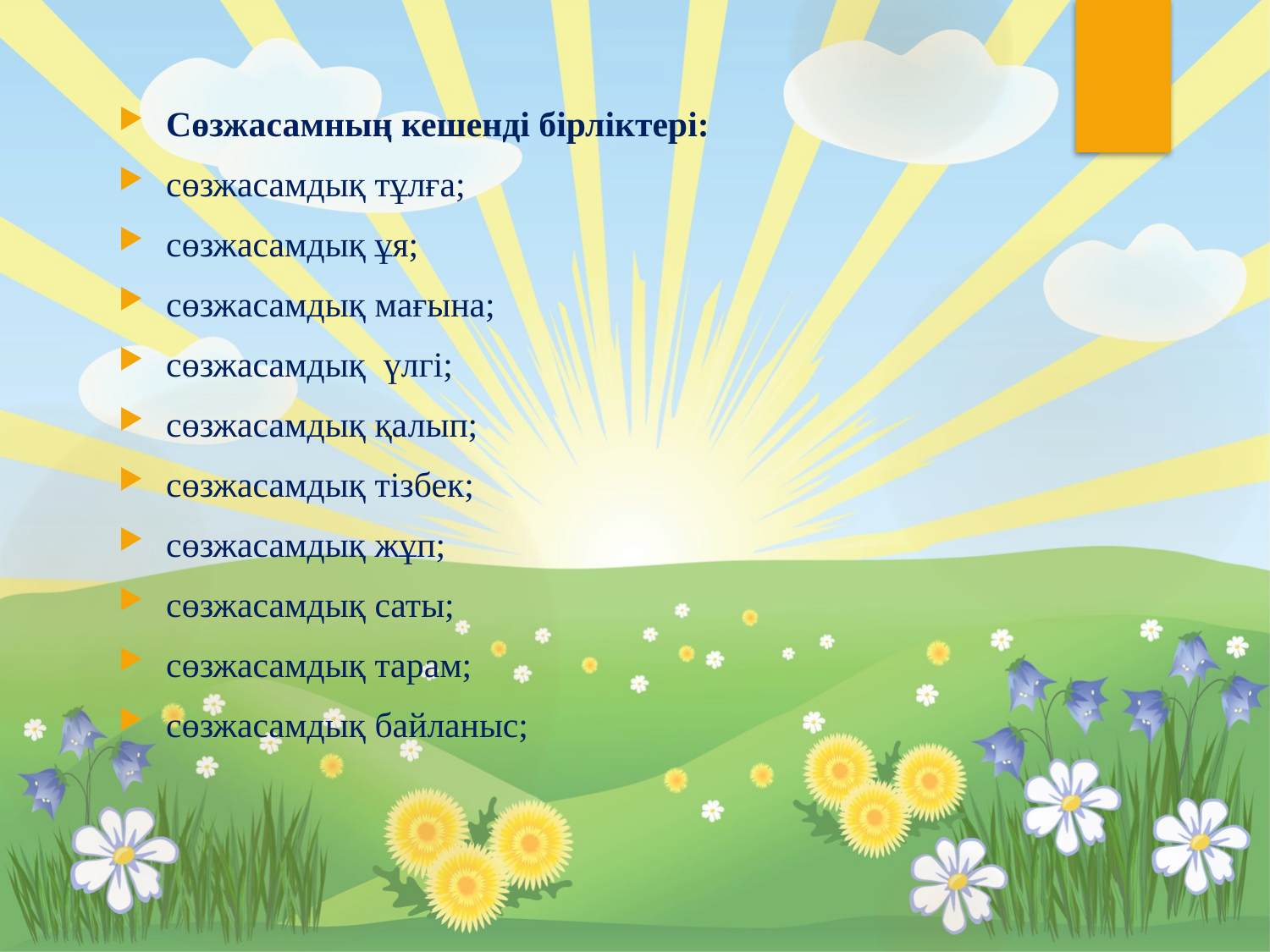

Сөзжасамның кешенді бірліктері:
сөзжасамдық тұлға;
сөзжасамдық ұя;
сөзжасамдық мағына;
сөзжасамдық  үлгі;
сөзжасамдық қалып;
сөзжасамдық тізбек;
сөзжасамдық жұп;
сөзжасамдық саты;
сөзжасамдық тарам;
сөзжасамдық байланыс;